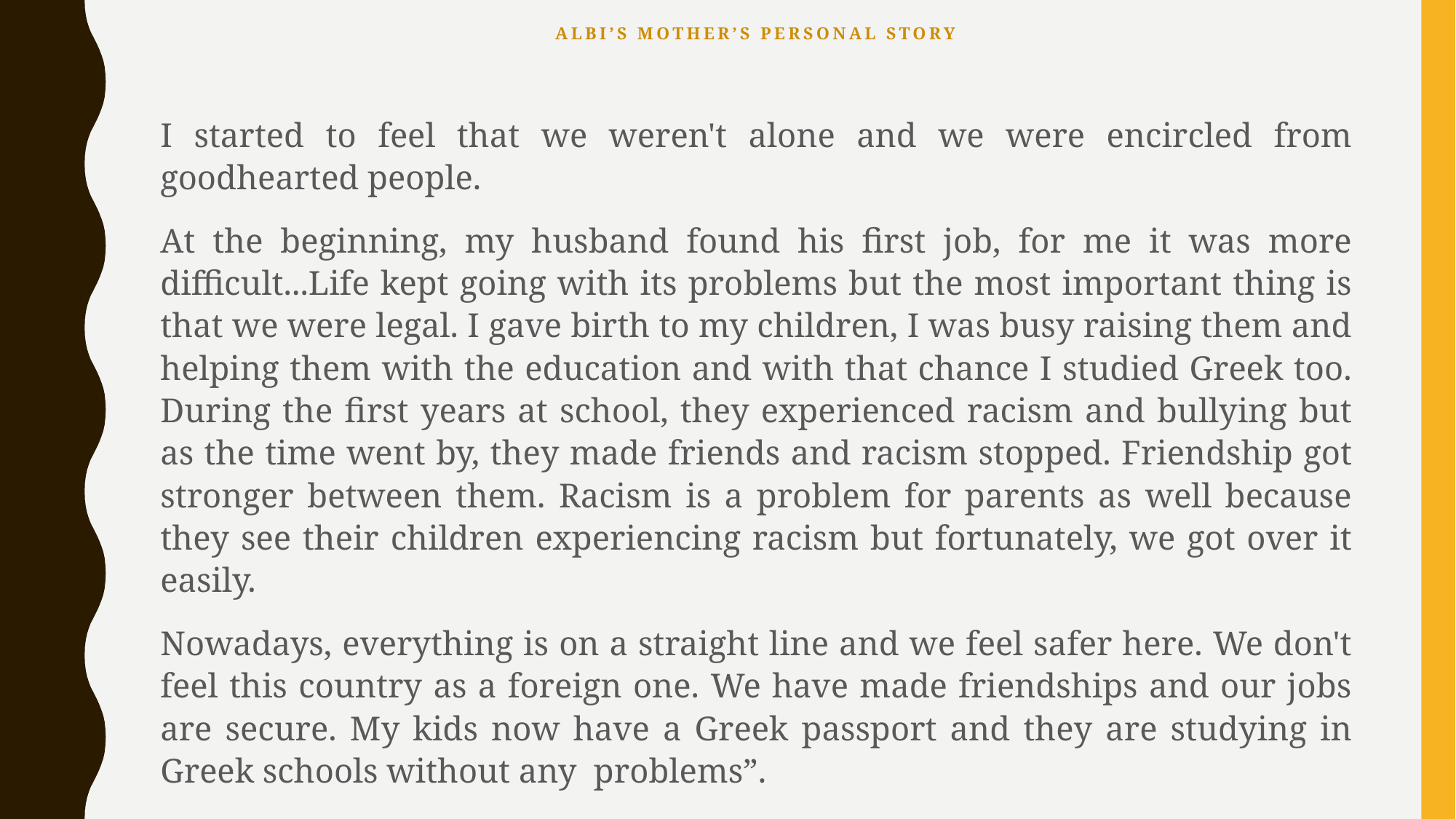

# Albi’s mother’S personal story
I started to feel that we weren't alone and we were encircled from goodhearted people.
At the beginning, my husband found his first job, for me it was more difficult...Life kept going with its problems but the most important thing is that we were legal. I gave birth to my children, I was busy raising them and helping them with the education and with that chance I studied Greek too. During the first years at school, they experienced racism and bullying but as the time went by, they made friends and racism stopped. Friendship got stronger between them. Racism is a problem for parents as well because they see their children experiencing racism but fortunately, we got over it easily.
Nowadays, everything is on a straight line and we feel safer here. We don't feel this country as a foreign one. We have made friendships and our jobs are secure. My kids now have a Greek passport and they are studying in Greek schools without any  problems”.